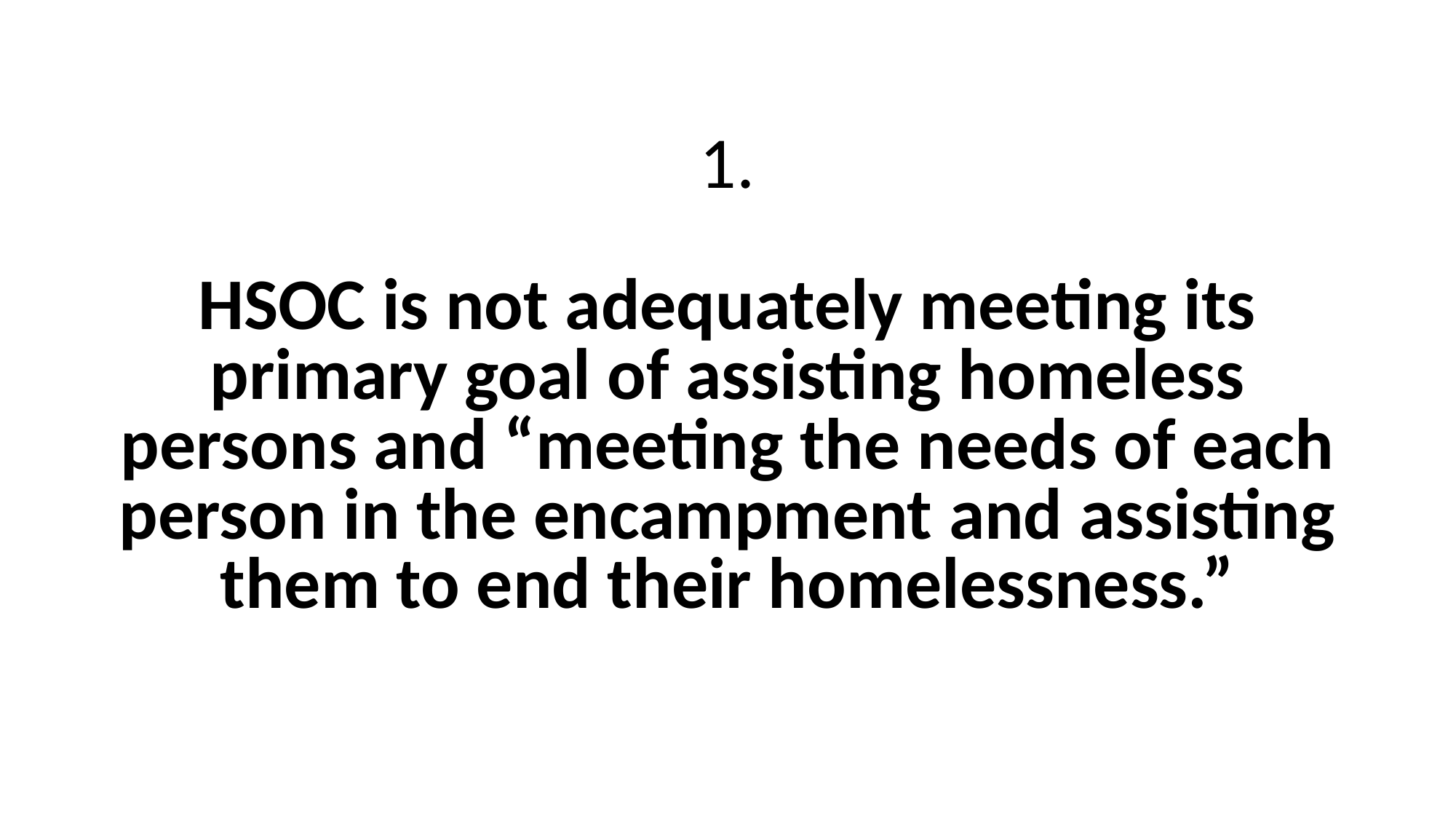

1.

HSOC is not adequately meeting its primary goal of assisting homeless persons and “meeting the needs of each person in the encampment and assisting them to end their homelessness.”